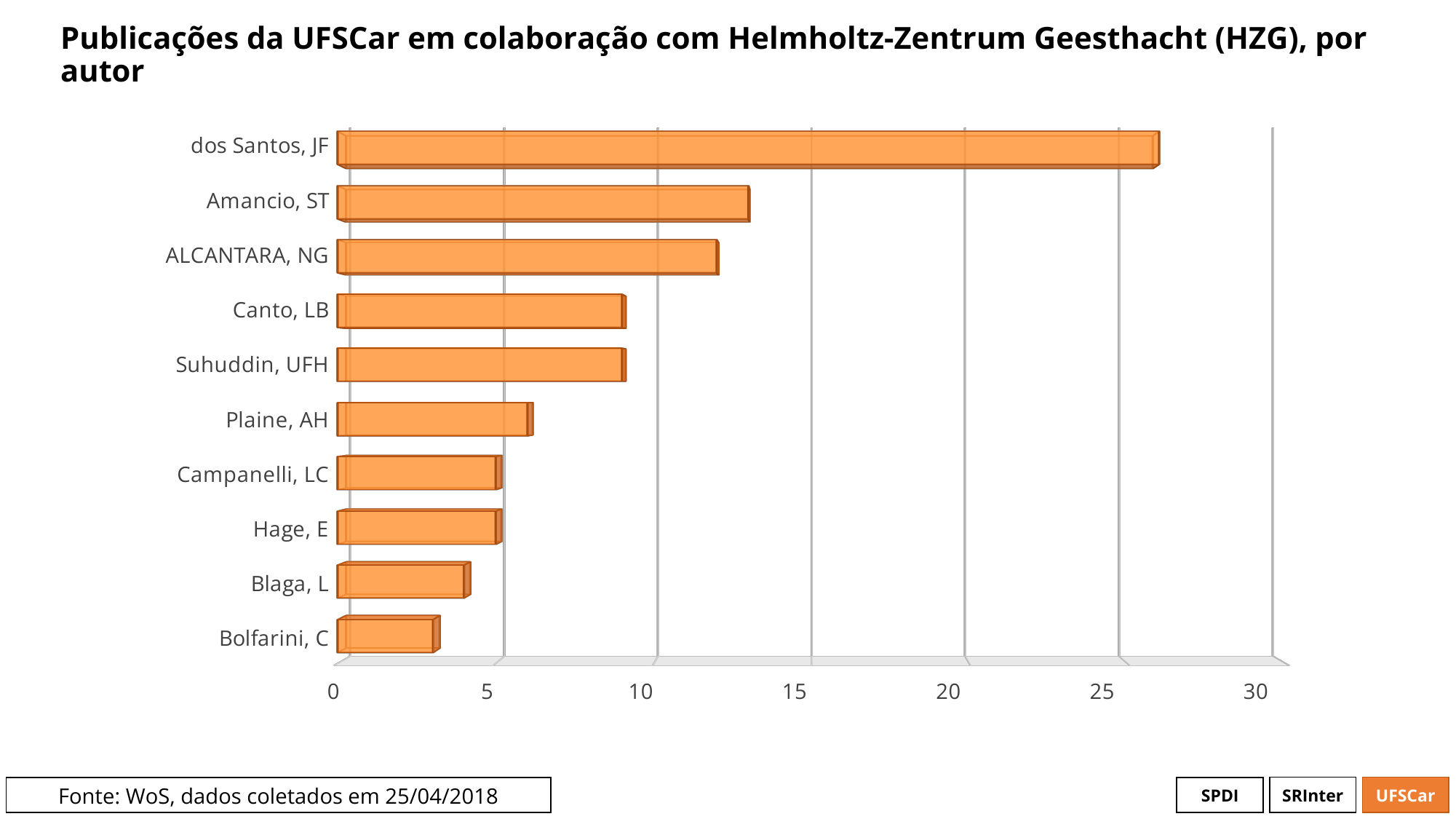

# Publicações da UFSCar em colaboração com Helmholtz-Zentrum Geesthacht (HZG), por autor

[unsupported chart]

[unsupported chart]